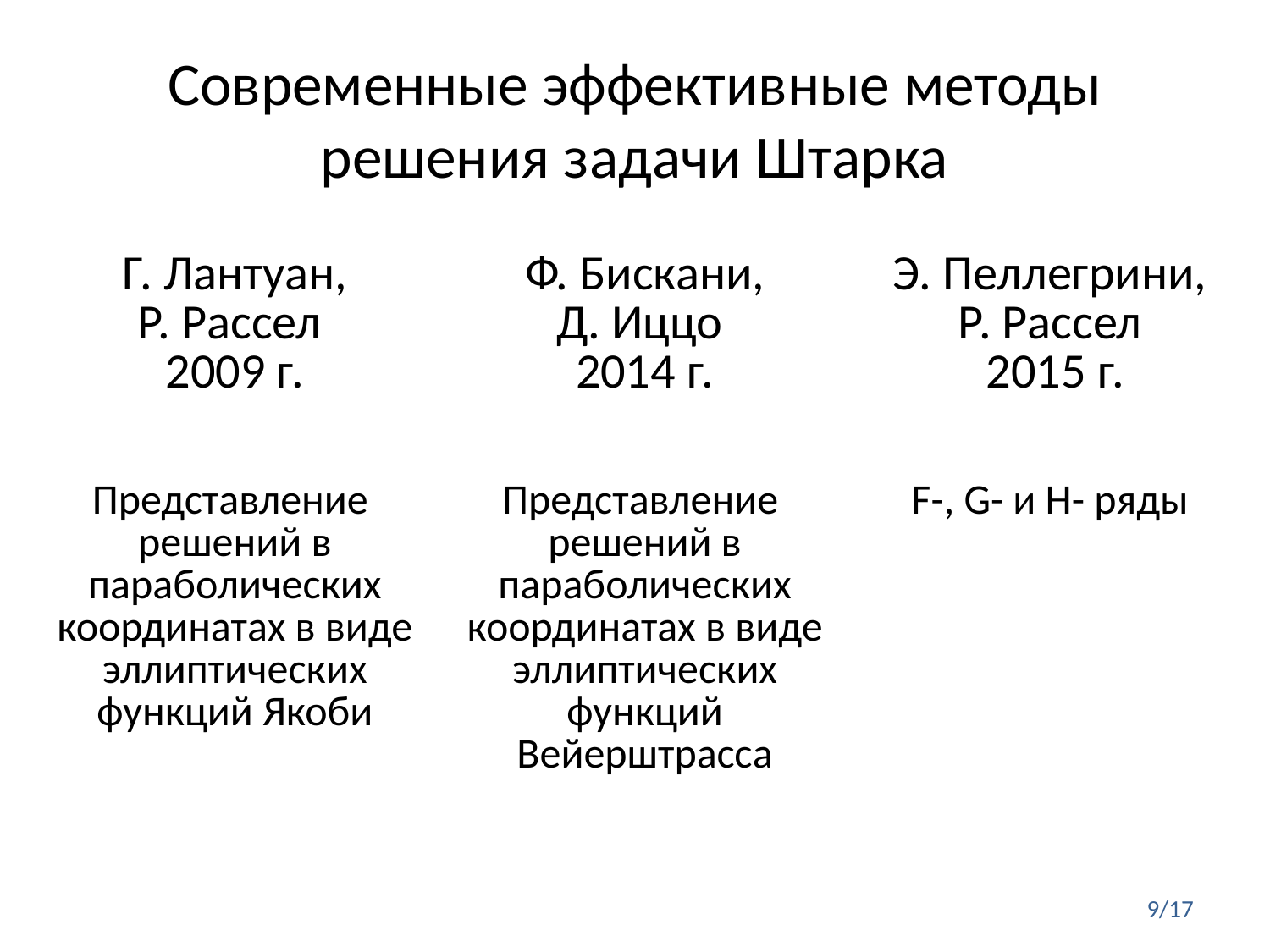

# Современные эффективные методы решения задачи Штарка
| Г. Лантуан, Р. Рассел 2009 г. | Ф. Бискани, Д. Иццо 2014 г. | Э. Пеллегрини, Р. Рассел 2015 г. |
| --- | --- | --- |
| Представление решений в параболических координатах в виде эллиптических функций Якоби | Представление решений в параболических координатах в виде эллиптических функций Вейерштрасса | F-, G- и H- ряды |
9/17